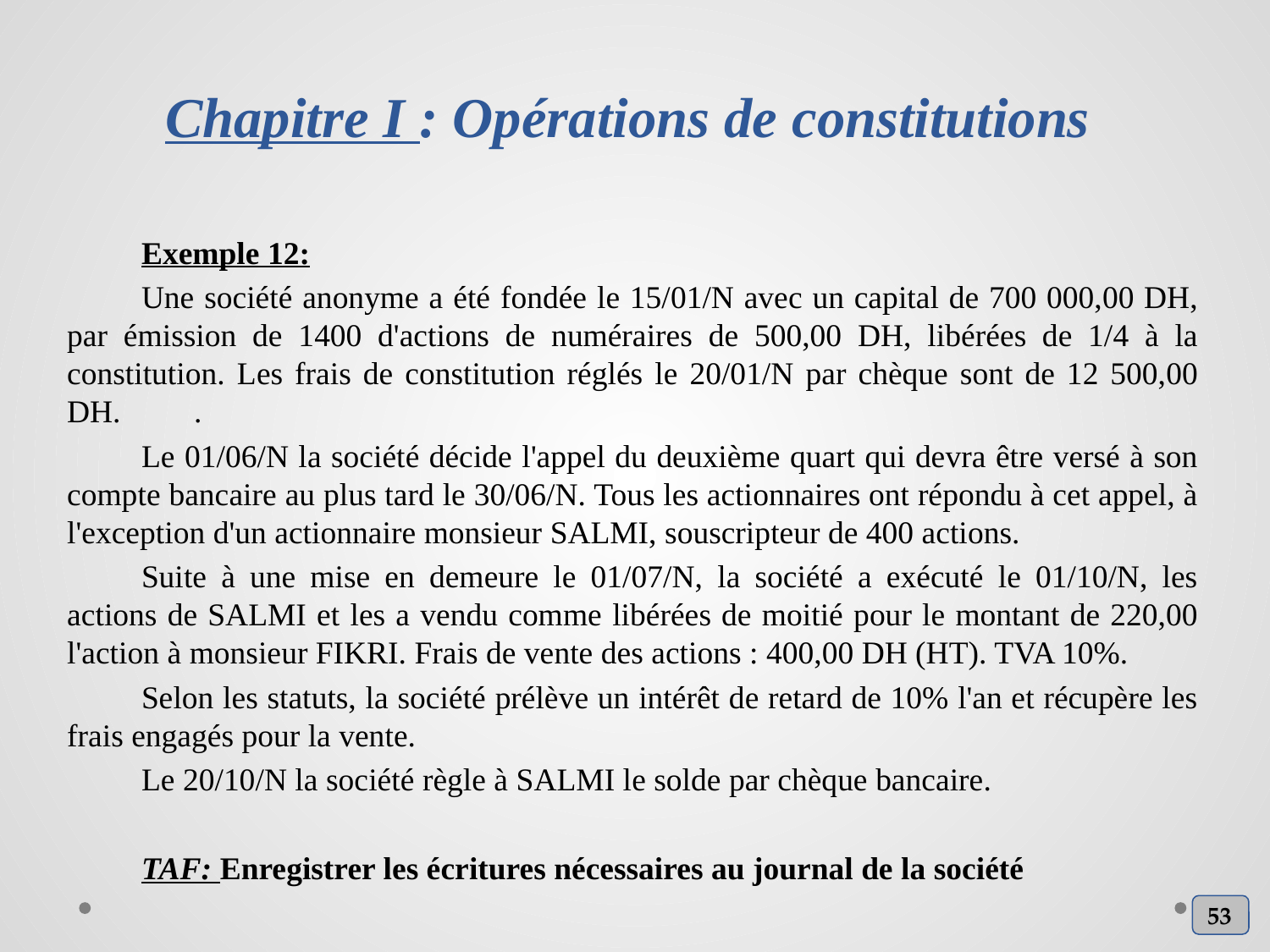

# Chapitre I : Opérations de constitutions
Exemple 12:
Une société anonyme a été fondée le 15/01/N avec un capital de 700 000,00 DH, par émission de 1400 d'actions de numéraires de 500,00 DH, libérées de 1/4 à la constitution. Les frais de constitution réglés le 20/01/N par chèque sont de 12 500,00 DH. 	.
Le 01/06/N la société décide l'appel du deuxième quart qui devra être versé à son compte bancaire au plus tard le 30/06/N. Tous les actionnaires ont répondu à cet appel, à l'exception d'un actionnaire monsieur SALMI, souscripteur de 400 actions.
Suite à une mise en demeure le 01/07/N, la société a exécuté le 01/10/N, les actions de SALMI et les a vendu comme libérées de moitié pour le montant de 220,00 l'action à monsieur FIKRI. Frais de vente des actions : 400,00 DH (HT). TVA 10%.
Selon les statuts, la société prélève un intérêt de retard de 10% l'an et récupère les frais engagés pour la vente.
Le 20/10/N la société règle à SALMI le solde par chèque bancaire.

TAF: Enregistrer les écritures nécessaires au journal de la société

53